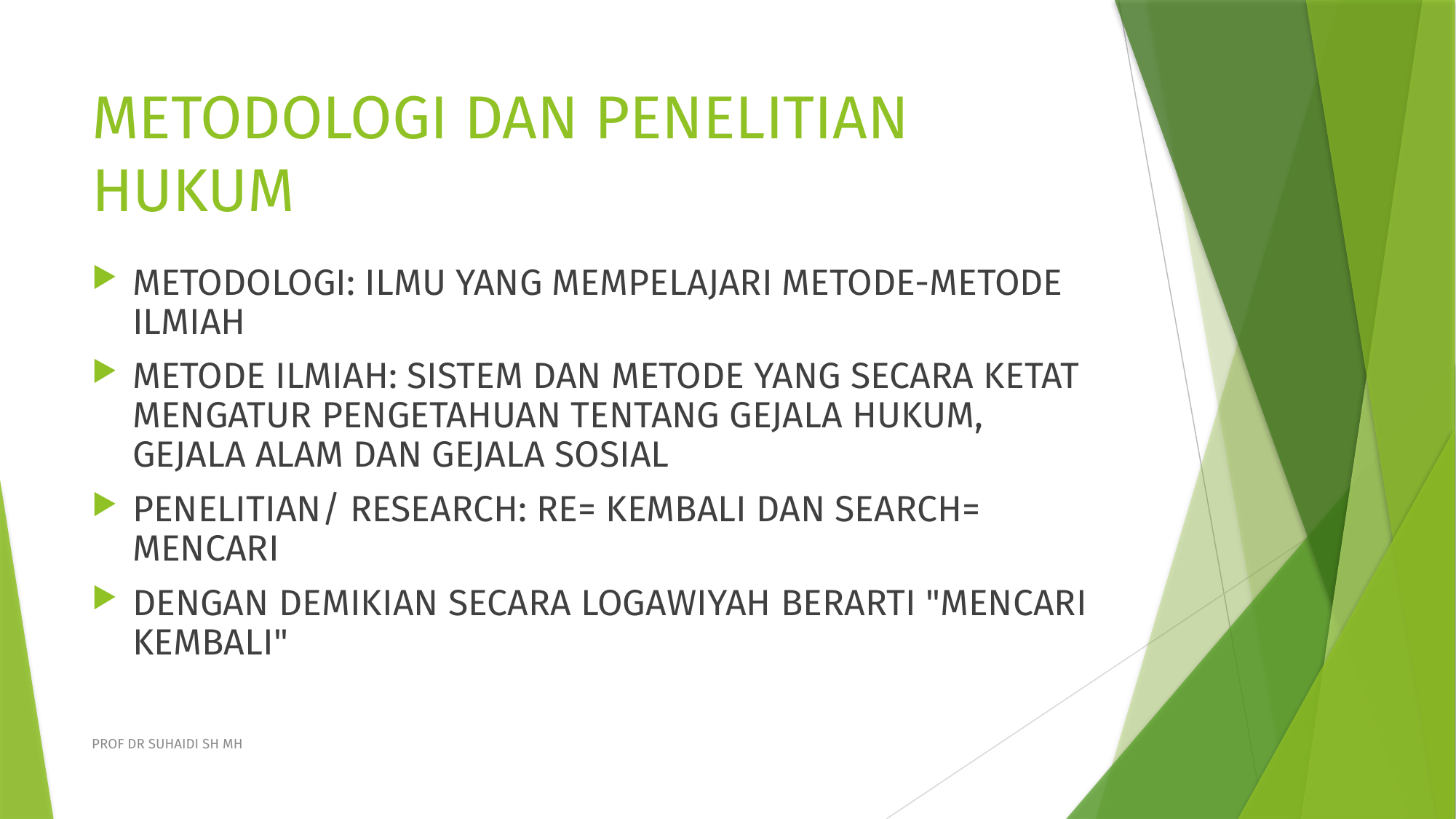

# METODOLOGI DAN PENELITIAN HUKUM
METODOLOGI: ILMU YANG MEMPELAJARI METODE-METODE ILMIAH
METODE ILMIAH: SISTEM DAN METODE YANG SECARA KETAT MENGATUR PENGETAHUAN TENTANG GEJALA HUKUM, GEJALA ALAM DAN GEJALA SOSIAL
PENELITIAN/ RESEARCH: RE= KEMBALI DAN SEARCH= MENCARI
DENGAN DEMIKIAN SECARA LOGAWIYAH BERARTI "MENCARI KEMBALI"
PROF DR SUHAIDI SH MH